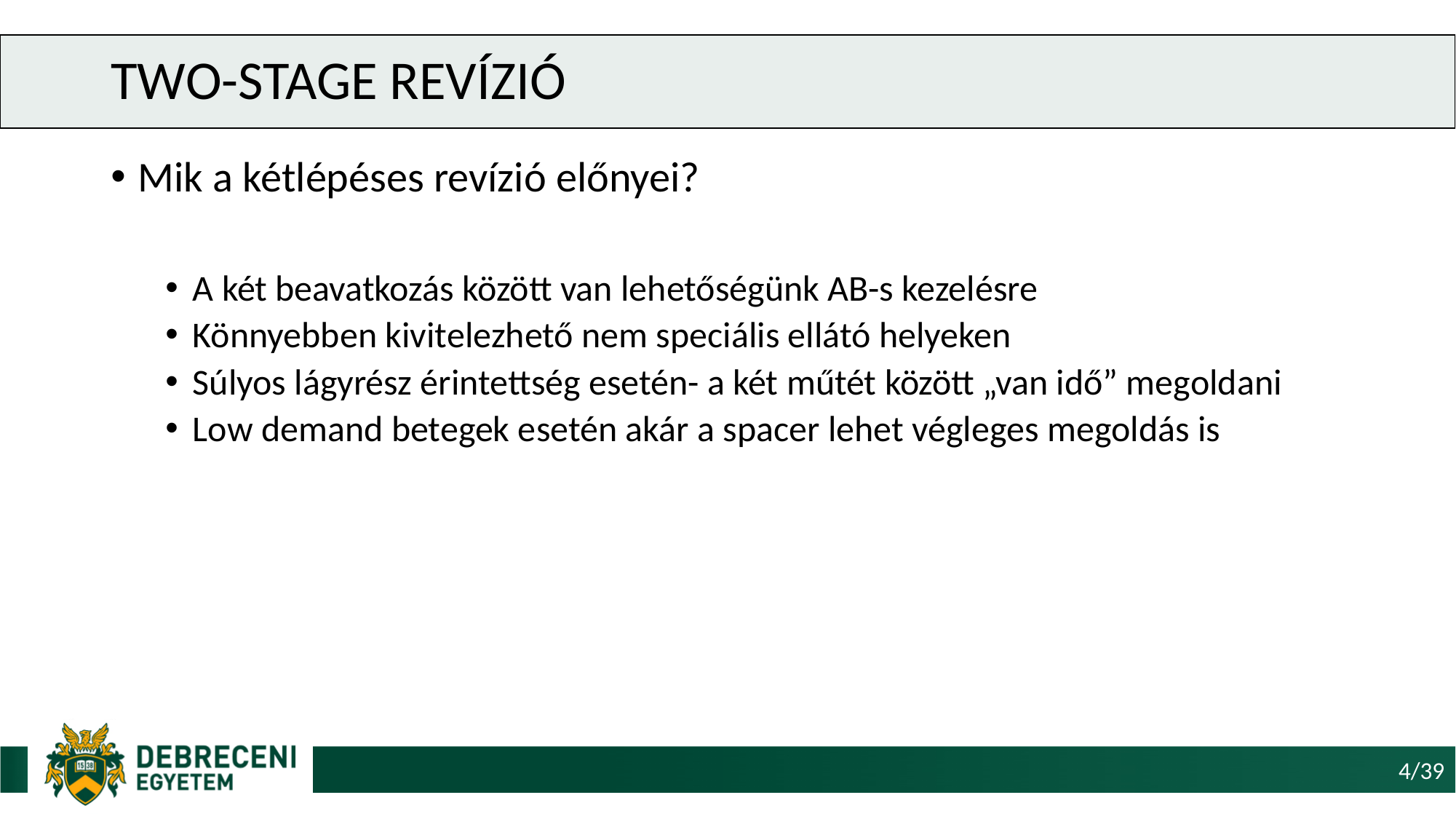

# Two-stage revízió
Mik a kétlépéses revízió előnyei?

A két beavatkozás között van lehetőségünk AB-s kezelésre
Könnyebben kivitelezhető nem speciális ellátó helyeken
Súlyos lágyrész érintettség esetén- a két műtét között „van idő” megoldani
Low demand betegek esetén akár a spacer lehet végleges megoldás is